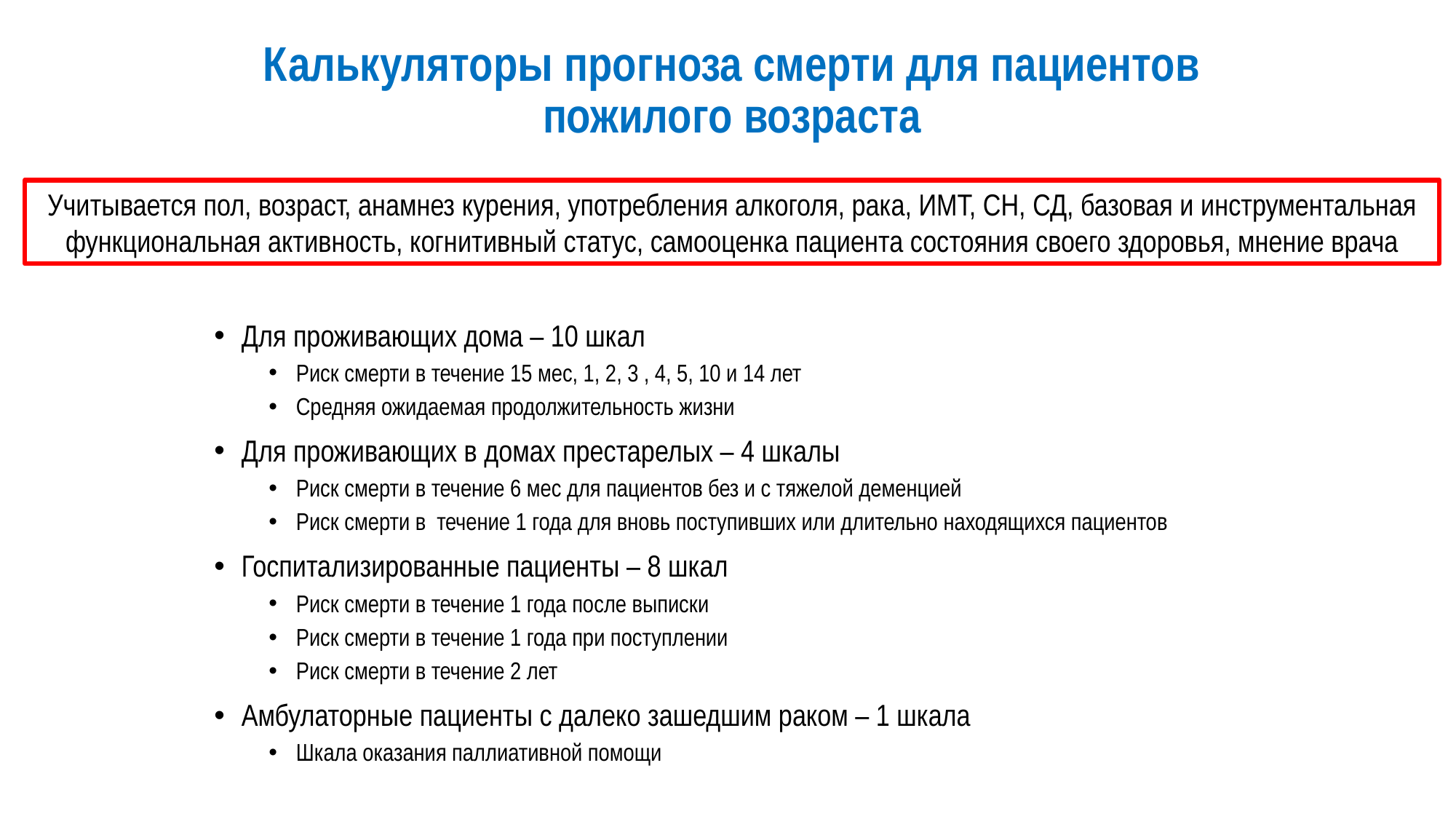

# Калькуляторы прогноза смерти для пациентов пожилого возраста
Учитывается пол, возраст, анамнез курения, употребления алкоголя, рака, ИМТ, СН, СД, базовая и инструментальная функциональная активность, когнитивный статус, самооценка пациента состояния своего здоровья, мнение врача
Для проживающих дома – 10 шкал
Риск смерти в течение 15 мес, 1, 2, 3 , 4, 5, 10 и 14 лет
Средняя ожидаемая продолжительность жизни
Для проживающих в домах престарелых – 4 шкалы
Риск смерти в течение 6 мес для пациентов без и с тяжелой деменцией
Риск смерти в  течение 1 года для вновь поступивших или длительно находящихся пациентов
Госпитализированные пациенты – 8 шкал
Риск смерти в течение 1 года после выписки
Риск смерти в течение 1 года при поступлении
Риск смерти в течение 2 лет
Амбулаторные пациенты с далеко зашедшим раком – 1 шкала
Шкала оказания паллиативной помощи